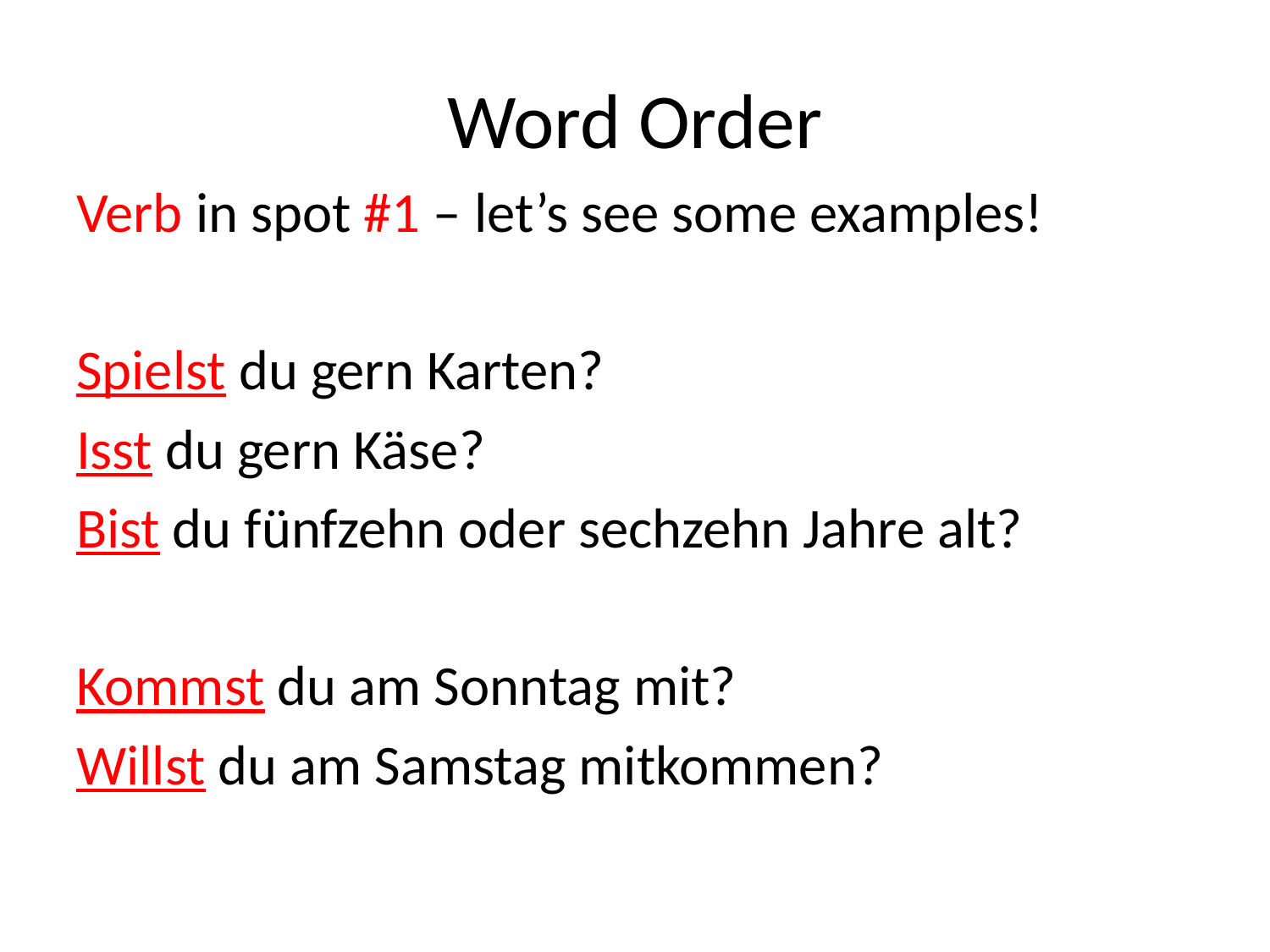

# Word Order
Verb in spot #1 – let’s see some examples!

Spielst du gern Karten?
Isst du gern Käse?
Bist du fünfzehn oder sechzehn Jahre alt?

Kommst du am Sonntag mit?
Willst du am Samstag mitkommen?